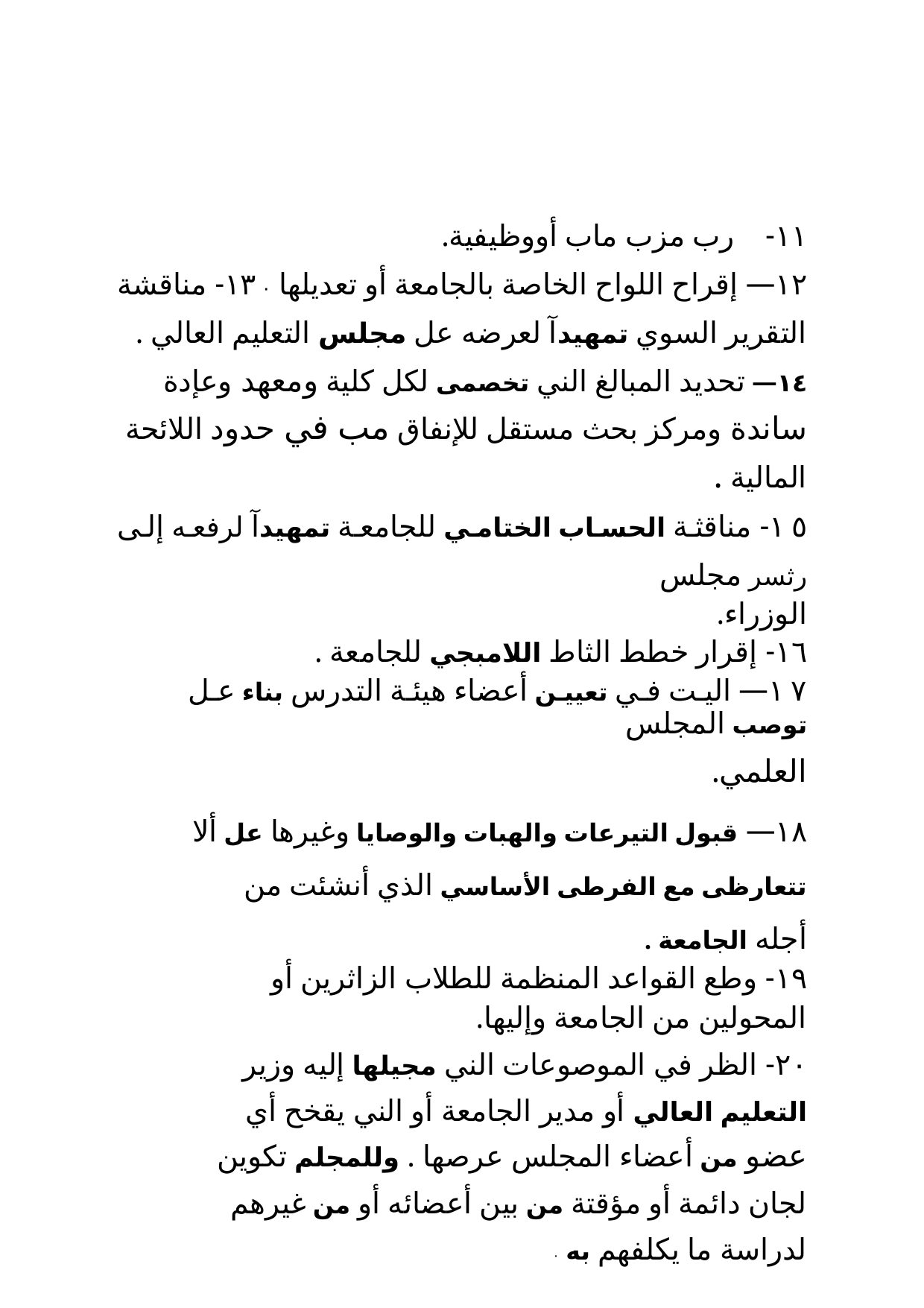

١١-    رب مزب ماب أووظيفية.
١٢— إقراح اللواح الخاصة بالجامعة أو تعديلها ٠ ١٣- مناقشة التقرير السوي تمهيدآ لعرضه عل مجلس التعليم العالي . ١٤— تحديد المبالغ الني تخصمى لكل كلية ومعهد وعإدة ساندة ومركز بحث مستقل للإنفاق مب في حدود اللائحة المالية .
١٥- مناقثة الحساب الختامي للجامعة تمهيدآ لرفعه إلى رثسر مجلس
الوزراء.
١٦- إقرار خطط الثاط اللامبجي للجامعة .
١٧— اليت في تعيين أعضاء هيئة التدرس بناء عل توصب المجلس
العلمي.
١٨— قبول التيرعات والهبات والوصايا وغيرها عل ألا تتعارظى مع الفرطى الأساسي الذي أنشئت من أجله الجامعة .
١٩- وطع القواعد المنظمة للطلاب الزاثرين أو المحولين من الجامعة وإليها.
٢٠- الظر في الموصوعات الني مجيلها إليه وزير التعليم العالي أو مدير الجامعة أو الني يقخح أي عضو من أعضاء المجلس عرصها . وللمجلم تكوين لجان دائمة أو مؤقتة من بين أعضائه أو من غيرهم لدراسة ما يكلفهم به ٠